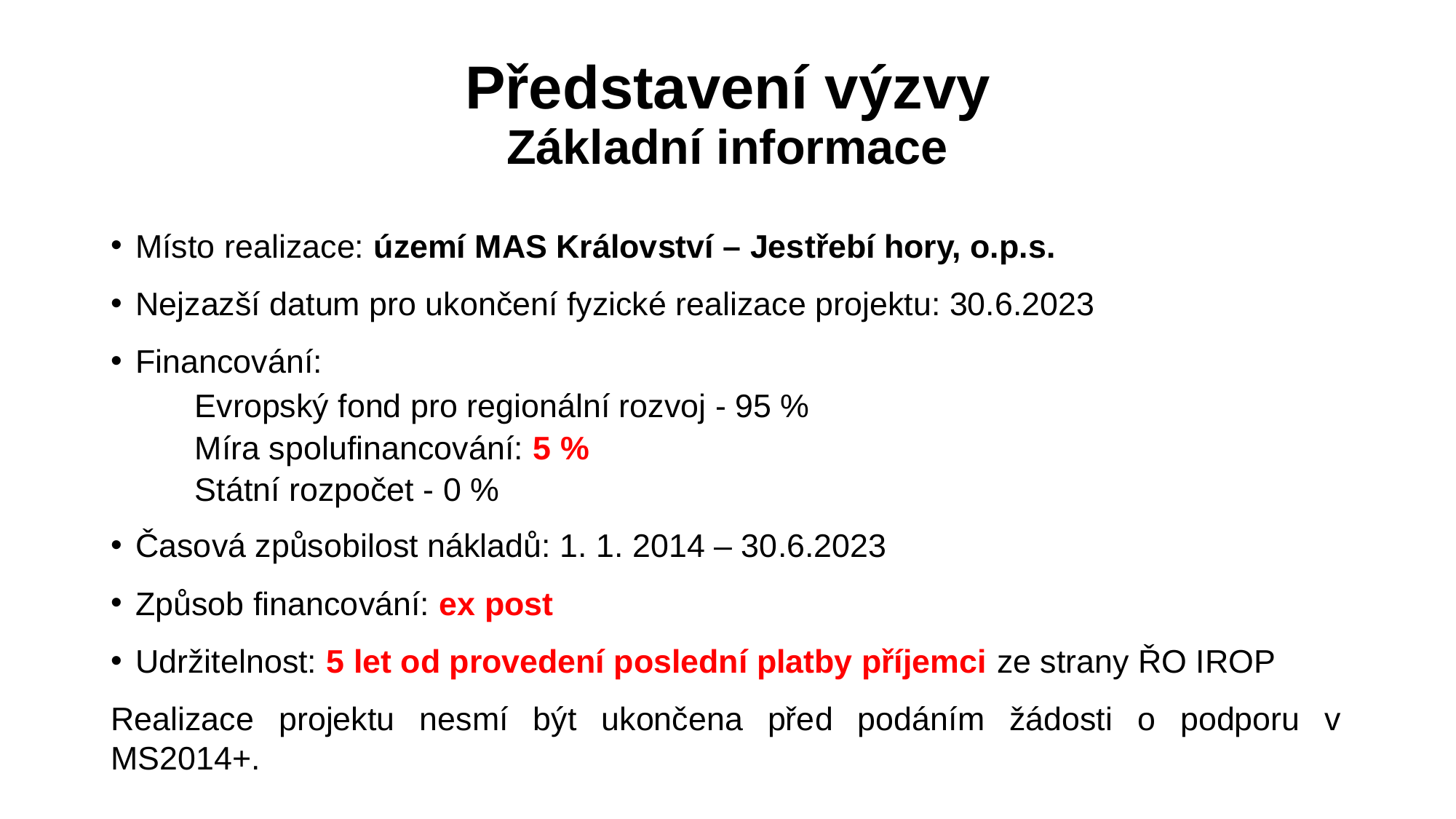

# Představení výzvy Základní informace
Místo realizace: území MAS Království – Jestřebí hory, o.p.s.
Nejzazší datum pro ukončení fyzické realizace projektu: 30.6.2023
Financování:
	Evropský fond pro regionální rozvoj - 95 %
	Míra spolufinancování: 5 %
	Státní rozpočet - 0 %
Časová způsobilost nákladů: 1. 1. 2014 – 30.6.2023
Způsob financování: ex post
Udržitelnost: 5 let od provedení poslední platby příjemci ze strany ŘO IROP
Realizace projektu nesmí být ukončena před podáním žádosti o podporu v MS2014+.